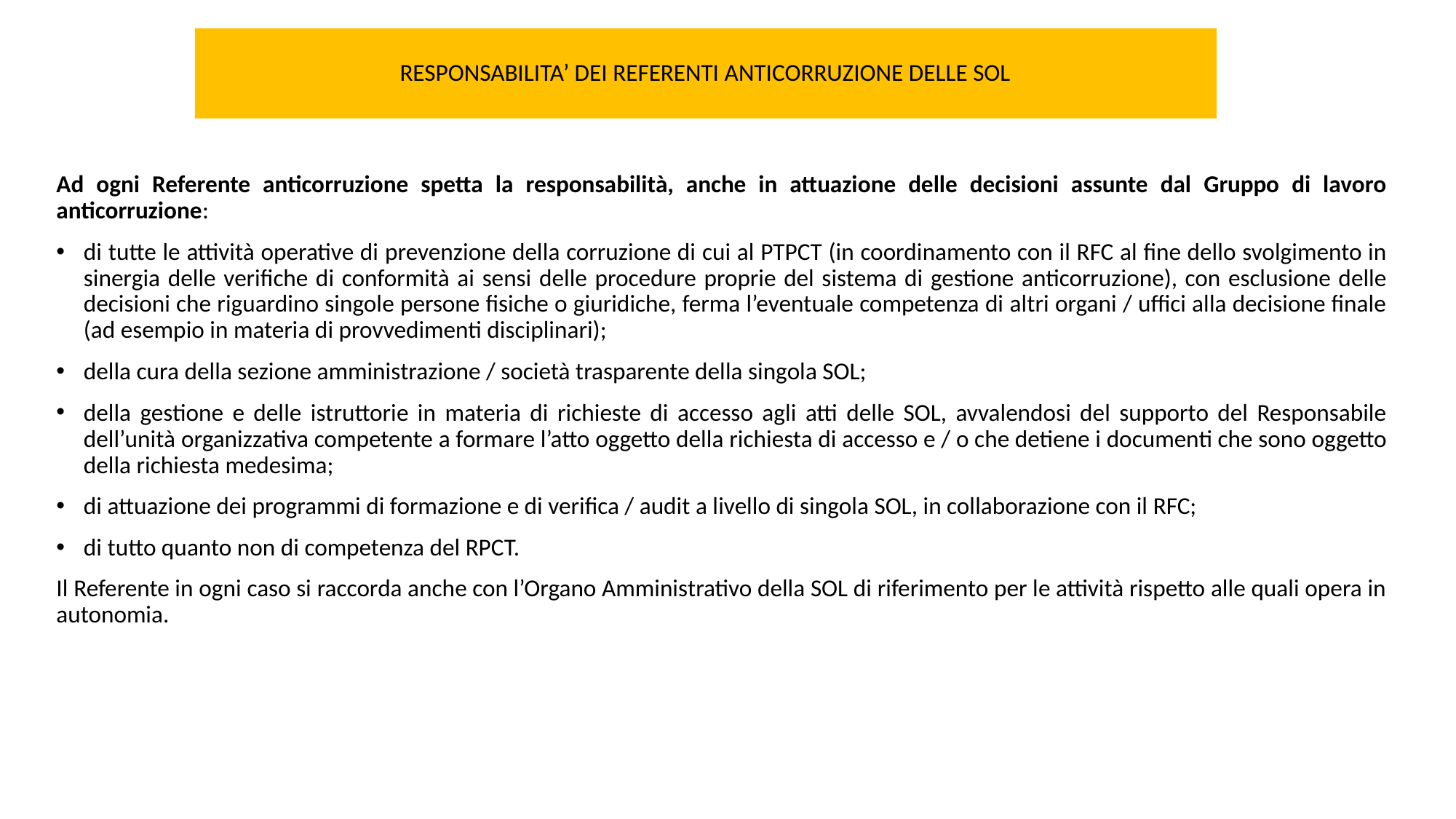

# RESPONSABILITA’ DEI REFERENTI ANTICORRUZIONE DELLE SOL
Ad ogni Referente anticorruzione spetta la responsabilità, anche in attuazione delle decisioni assunte dal Gruppo di lavoro anticorruzione:
di tutte le attività operative di prevenzione della corruzione di cui al PTPCT (in coordinamento con il RFC al fine dello svolgimento in sinergia delle verifiche di conformità ai sensi delle procedure proprie del sistema di gestione anticorruzione), con esclusione delle decisioni che riguardino singole persone fisiche o giuridiche, ferma l’eventuale competenza di altri organi / uffici alla decisione finale (ad esempio in materia di provvedimenti disciplinari);
della cura della sezione amministrazione / società trasparente della singola SOL;
della gestione e delle istruttorie in materia di richieste di accesso agli atti delle SOL, avvalendosi del supporto del Responsabile dell’unità organizzativa competente a formare l’atto oggetto della richiesta di accesso e / o che detiene i documenti che sono oggetto della richiesta medesima;
di attuazione dei programmi di formazione e di verifica / audit a livello di singola SOL, in collaborazione con il RFC;
di tutto quanto non di competenza del RPCT.
Il Referente in ogni caso si raccorda anche con l’Organo Amministrativo della SOL di riferimento per le attività rispetto alle quali opera in autonomia.